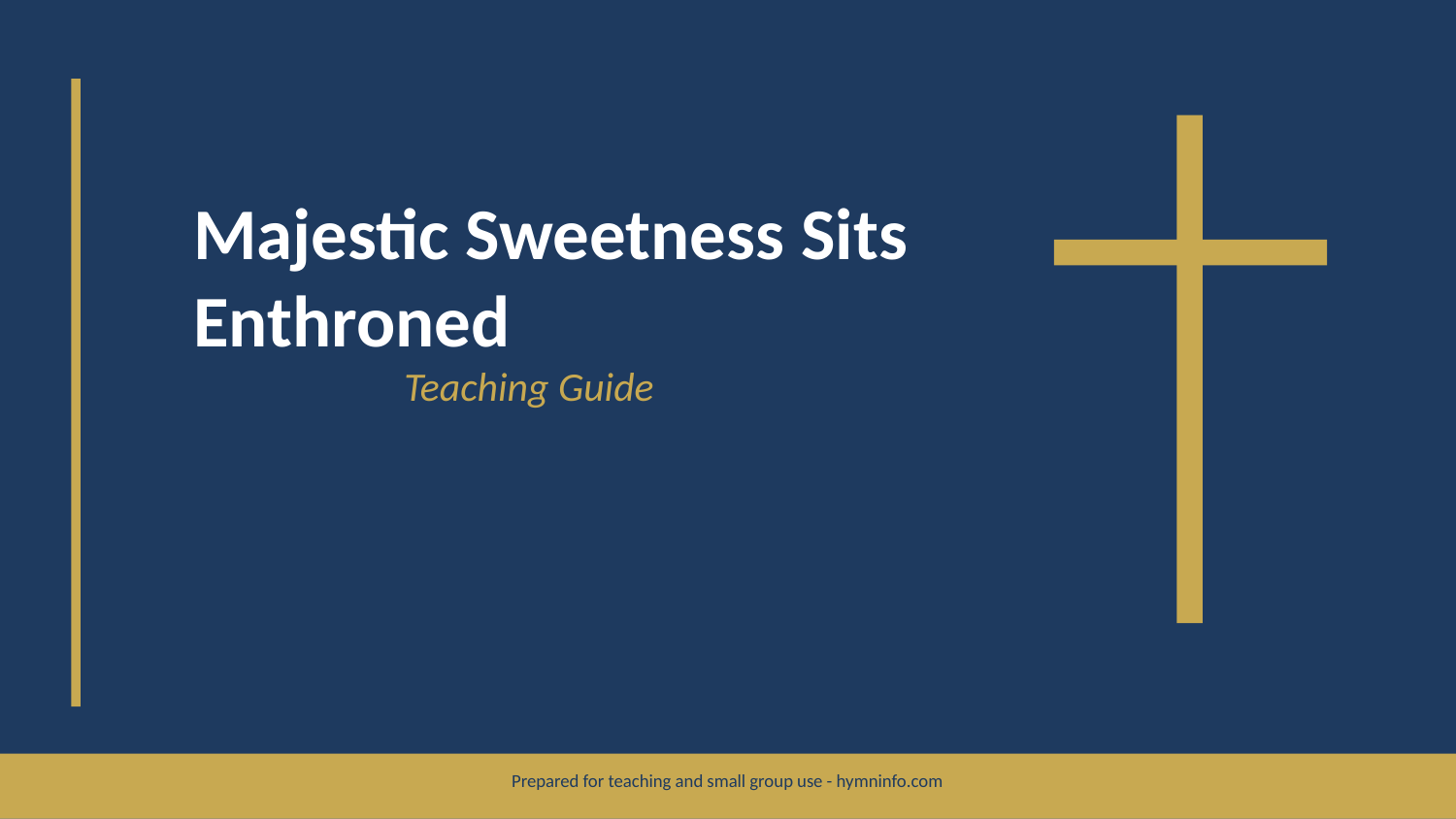

Majestic Sweetness Sits Enthroned

Teaching Guide

Prepared for teaching and small group use - hymninfo.com